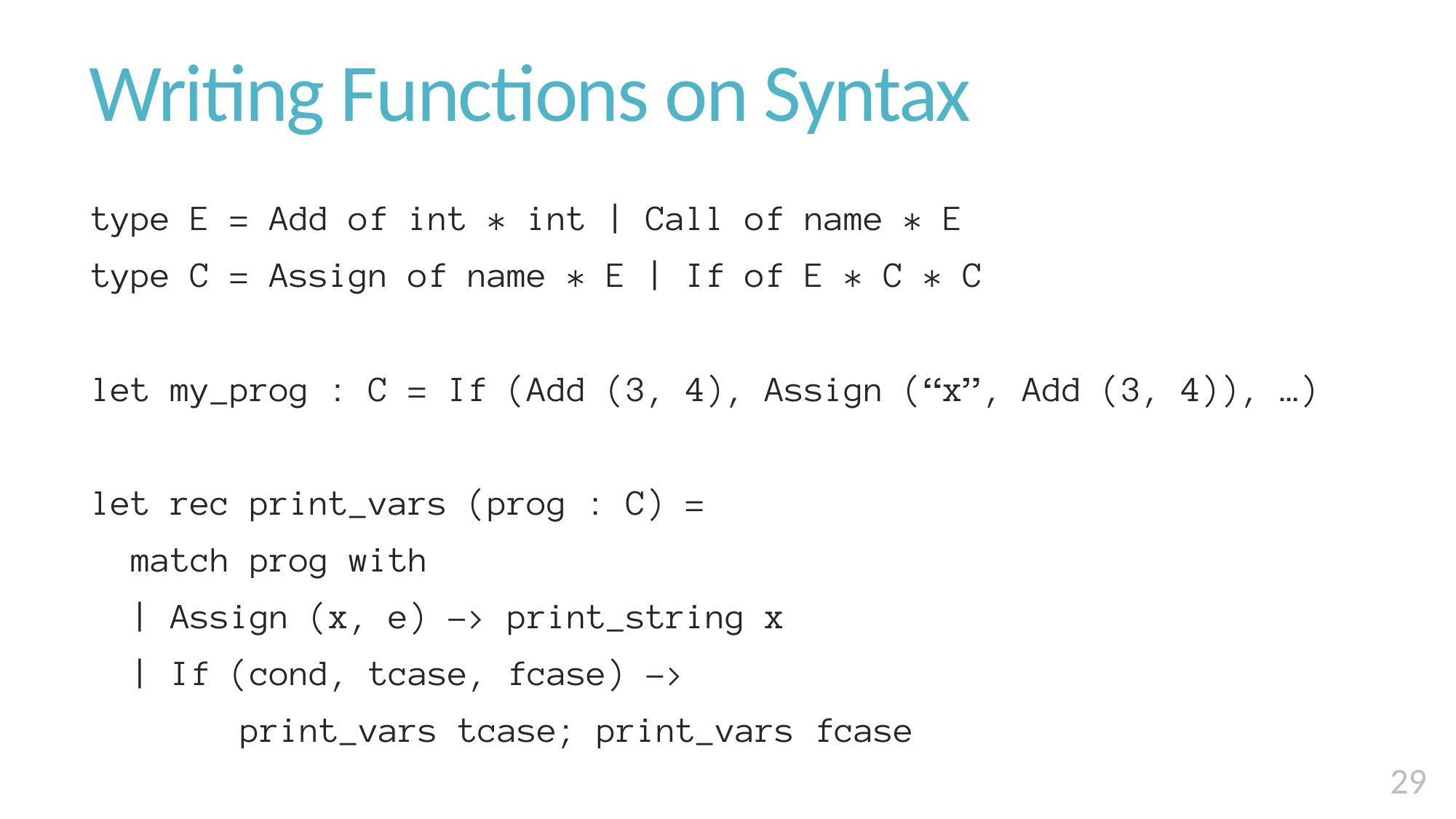

# Writing Functions on Syntax
type E = Add of int * int | Call of name * E
type C = Assign of name * E | If of E * C * C

let my_prog : C = If (Add (3, 4), Assign (“x”, Add (3, 4)), …)

let rec print_vars (prog : C) =
  match prog with
  | Assign (x, e) -> print_string x
  | If (cond, tcase, fcase) ->
	  print_vars tcase; print_vars fcase
29